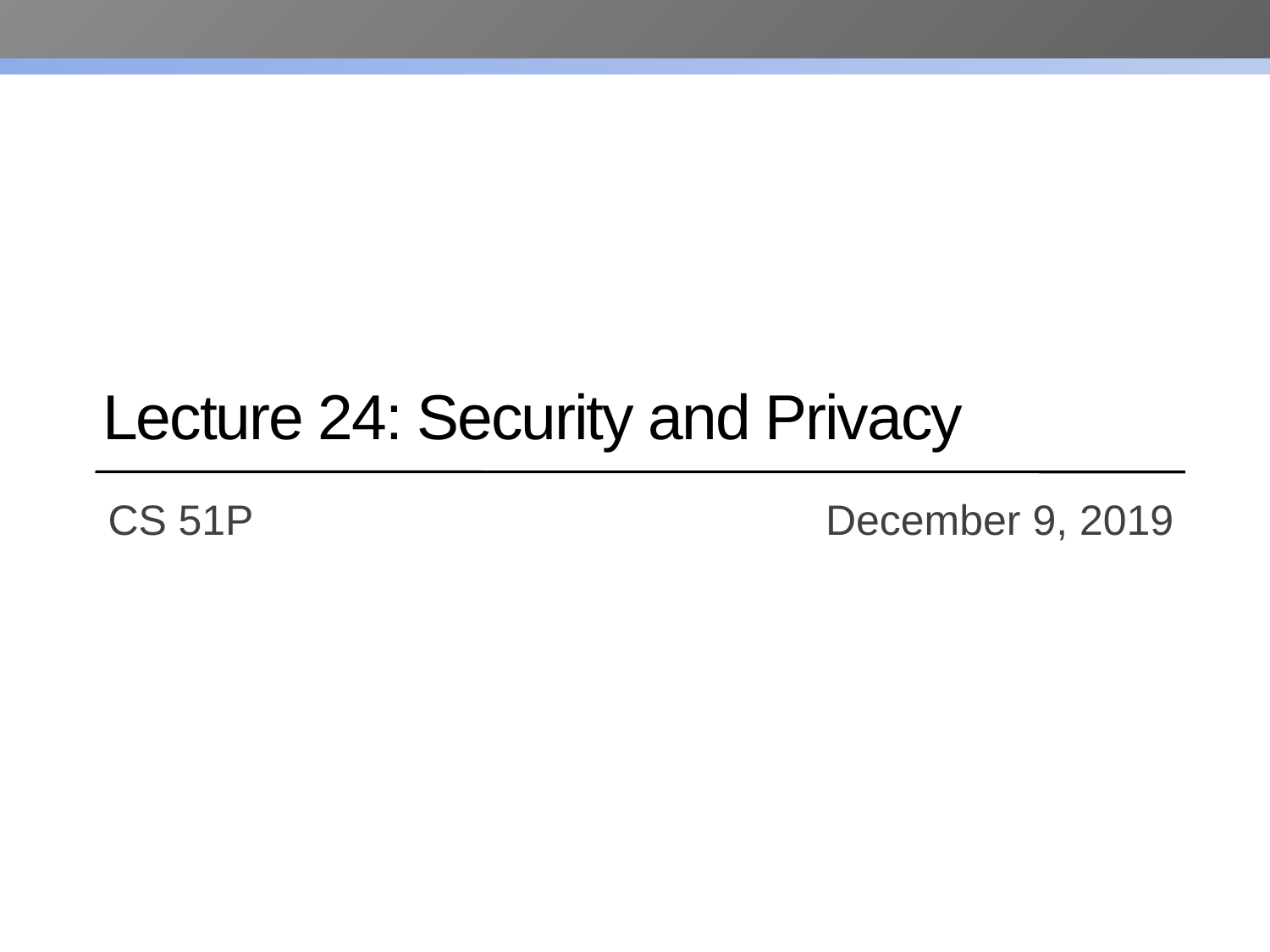

# Lecture 24: Security and Privacy
CS 51P				       December 9, 2019